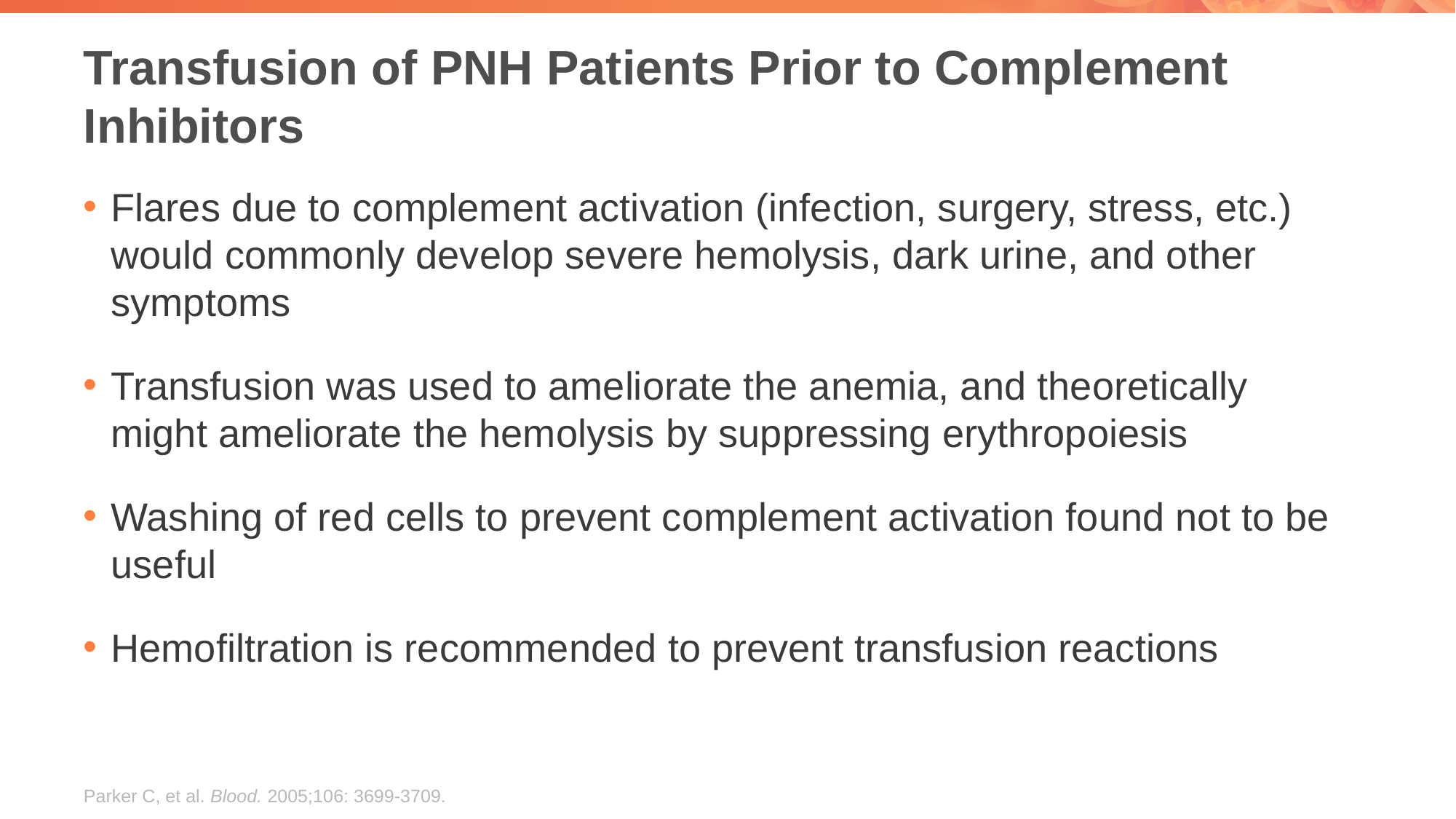

# Transfusion of PNH Patients Prior to Complement Inhibitors
Flares due to complement activation (infection, surgery, stress, etc.) would commonly develop severe hemolysis, dark urine, and other symptoms
Transfusion was used to ameliorate the anemia, and theoretically might ameliorate the hemolysis by suppressing erythropoiesis
Washing of red cells to prevent complement activation found not to be useful
Hemofiltration is recommended to prevent transfusion reactions
Parker C, et al. Blood. 2005;106: 3699-3709.